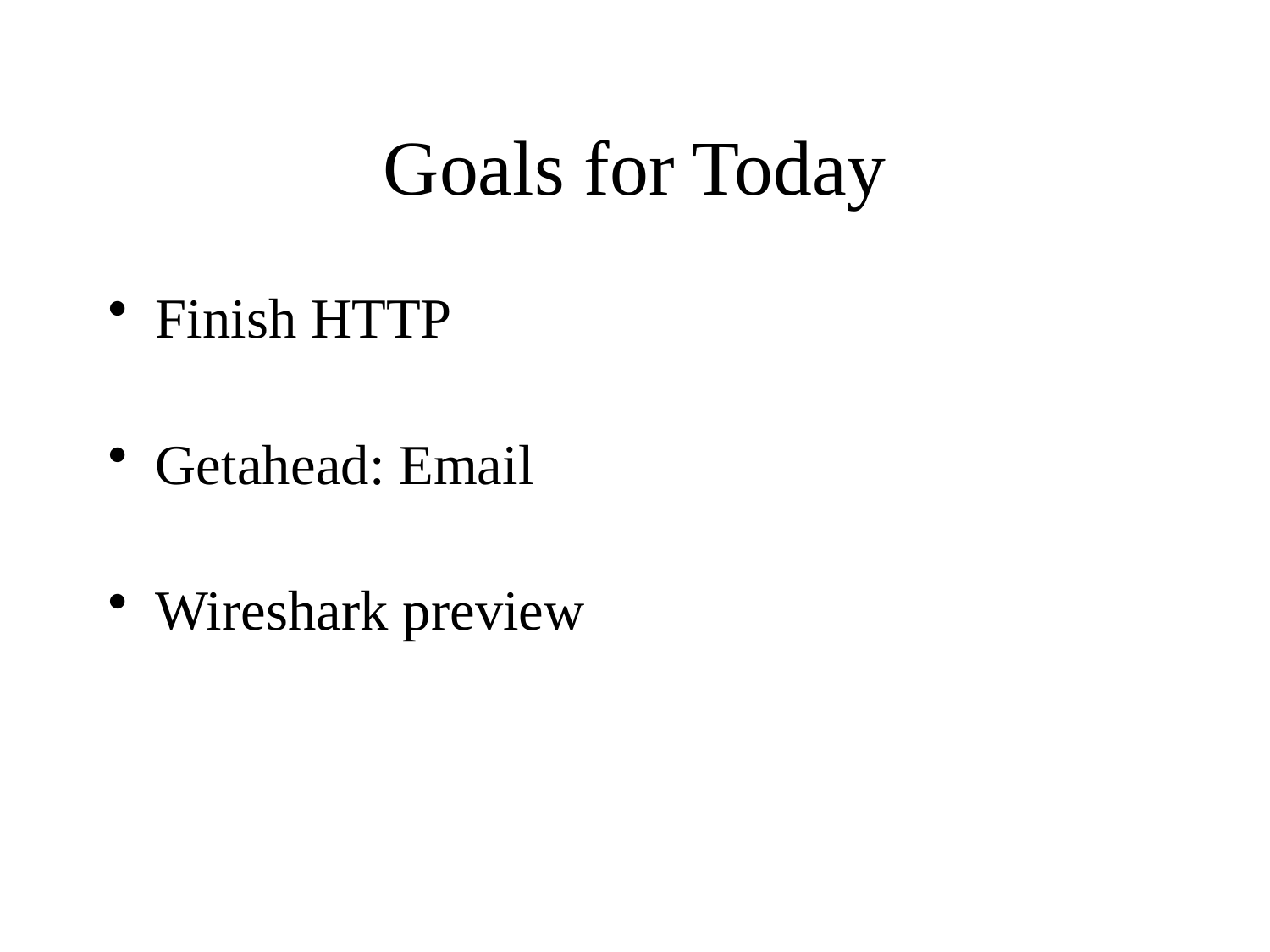

Goals for Today
Finish HTTP

Getahead: Email

Wireshark preview